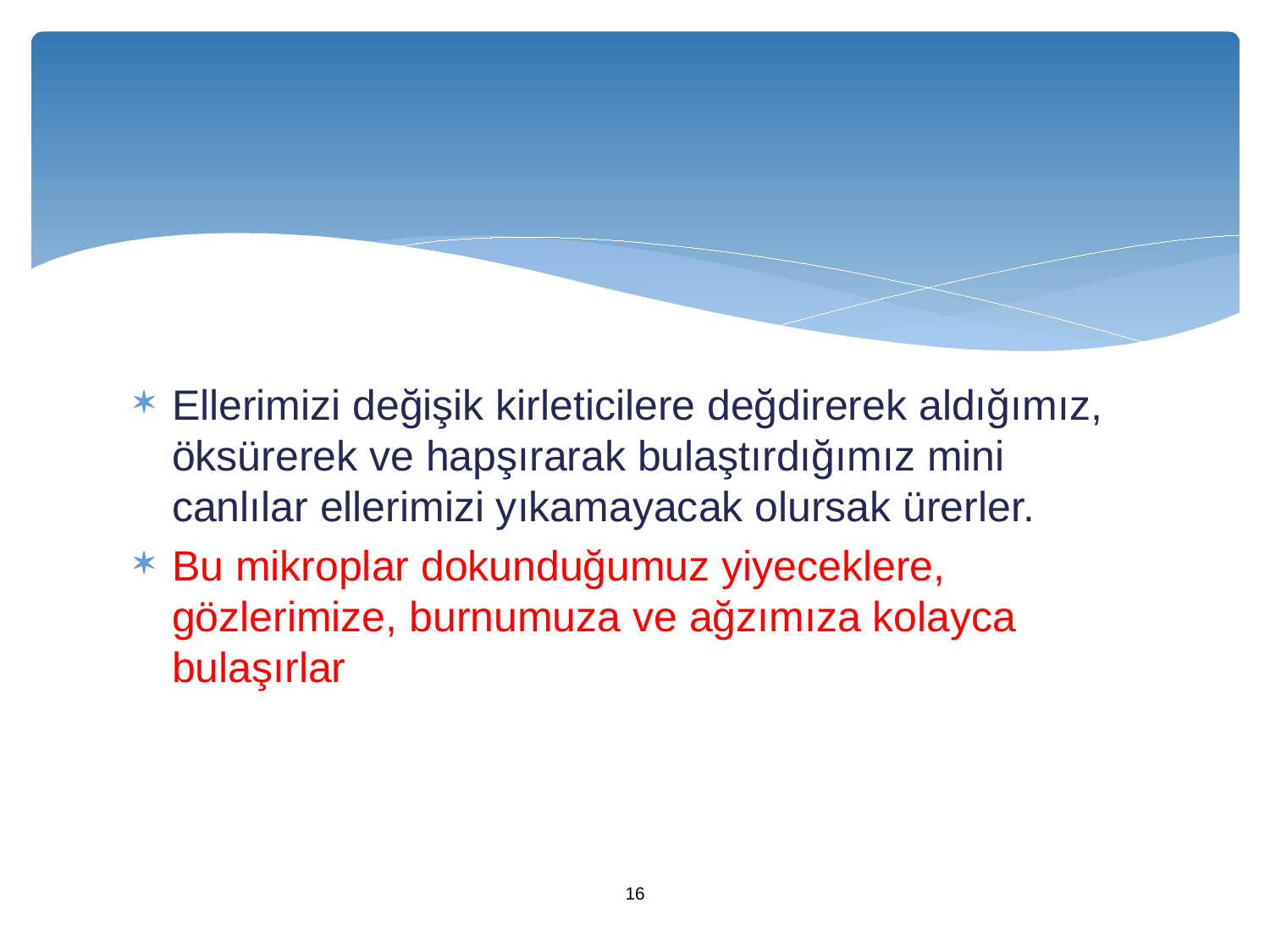

Ellerimizi değişik kirleticilere değdirerek aldığımız, öksürerek ve hapşırarak bulaştırdığımız mini canlılar ellerimizi yıkamayacak olursak ürerler.
Bu mikroplar dokunduğumuz yiyeceklere, gözlerimize, burnumuza ve ağzımıza kolayca bulaşırlar
16